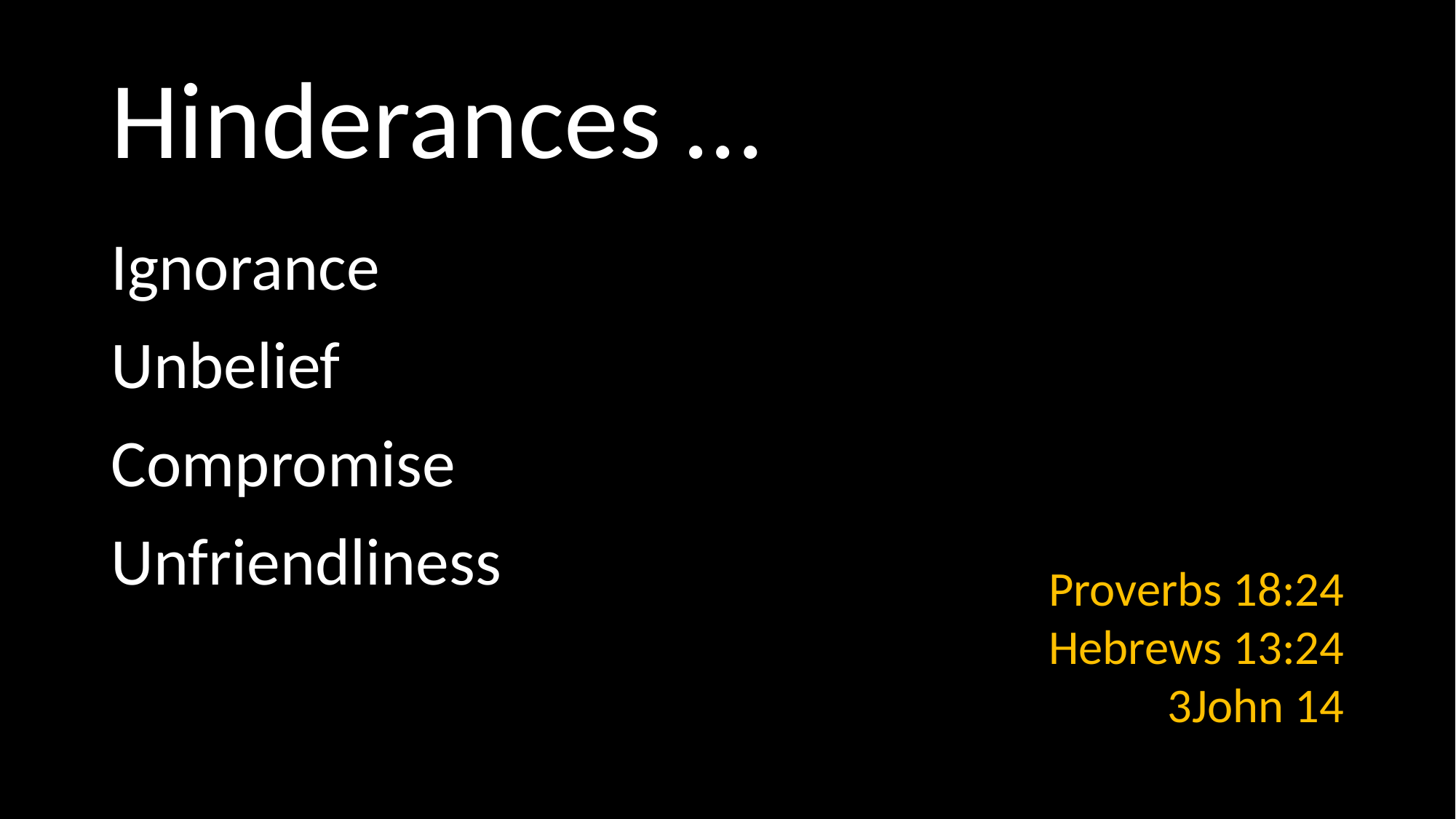

# Hinderances …
Ignorance
Unbelief
Compromise
Unfriendliness
Proverbs 18:24
Hebrews 13:24
3John 14